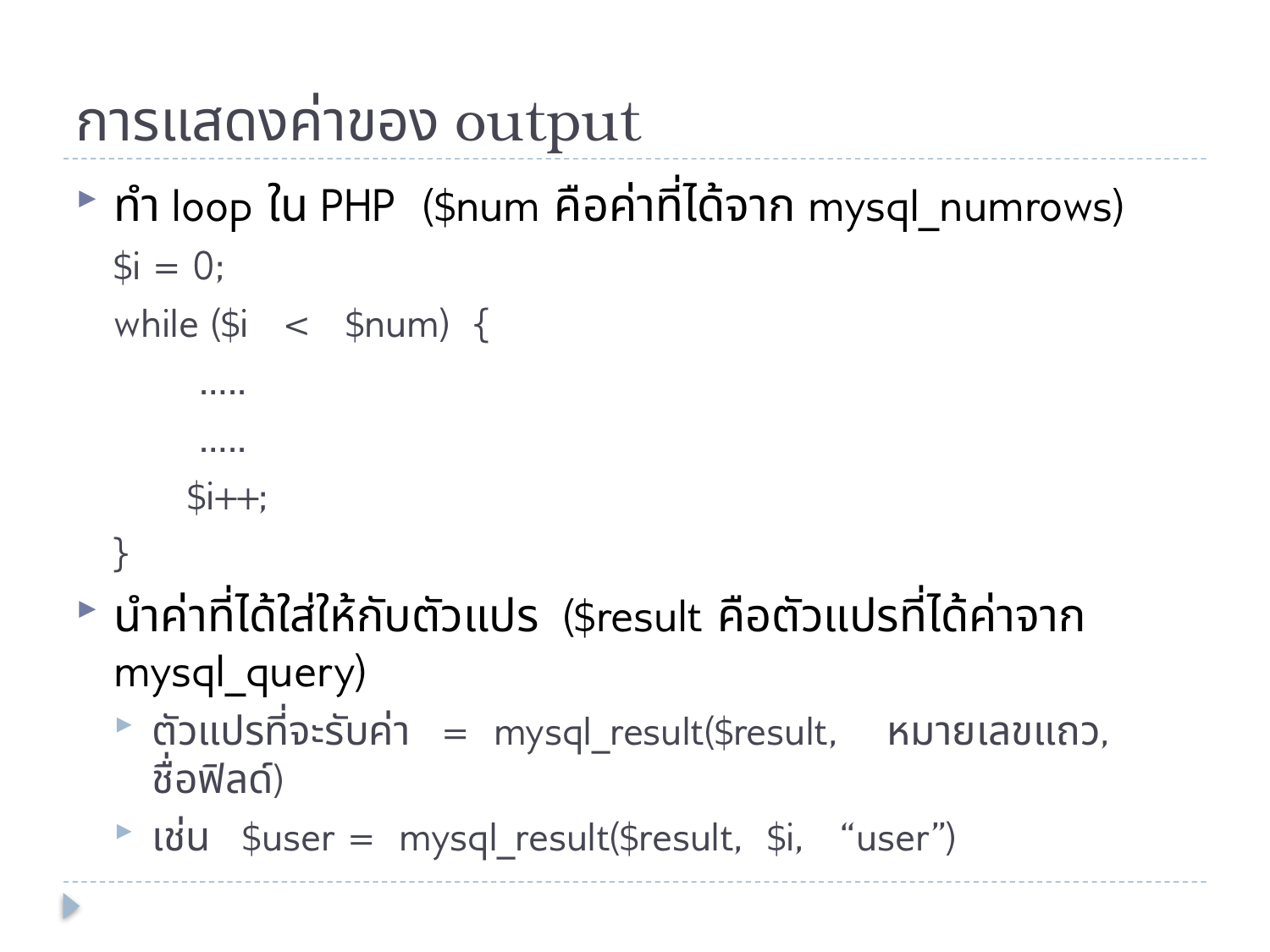

# การแสดงค่าของ output
ทำ loop ใน PHP  ($num คือค่าที่ได้จาก mysql_numrows)
$i = 0;
while ($i   <   $num)  {
       …..
       …..
      $i++;
}
นำค่าที่ได้ใส่ให้กับตัวแปร  ($result คือตัวแปรที่ได้ค่าจาก mysql_query)
ตัวแปรที่จะรับค่า   =  mysql_result($result,    หมายเลขแถว,    ชื่อฟิลด์)
เช่น   $user =  mysql_result($result,  $i,   “user”)